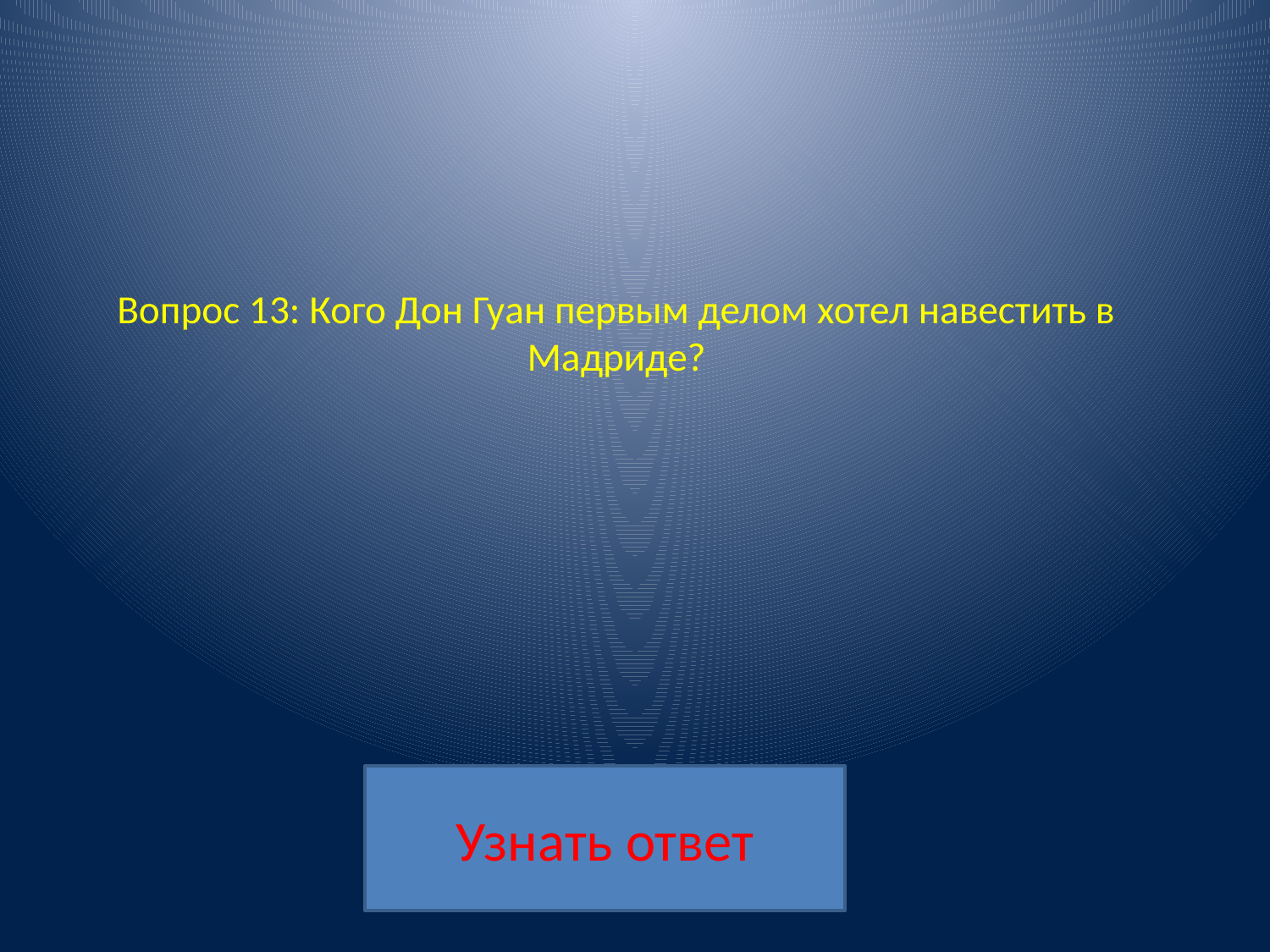

# Вопрос 13: Кого Дон Гуан первым делом хотел навестить в Мадриде?